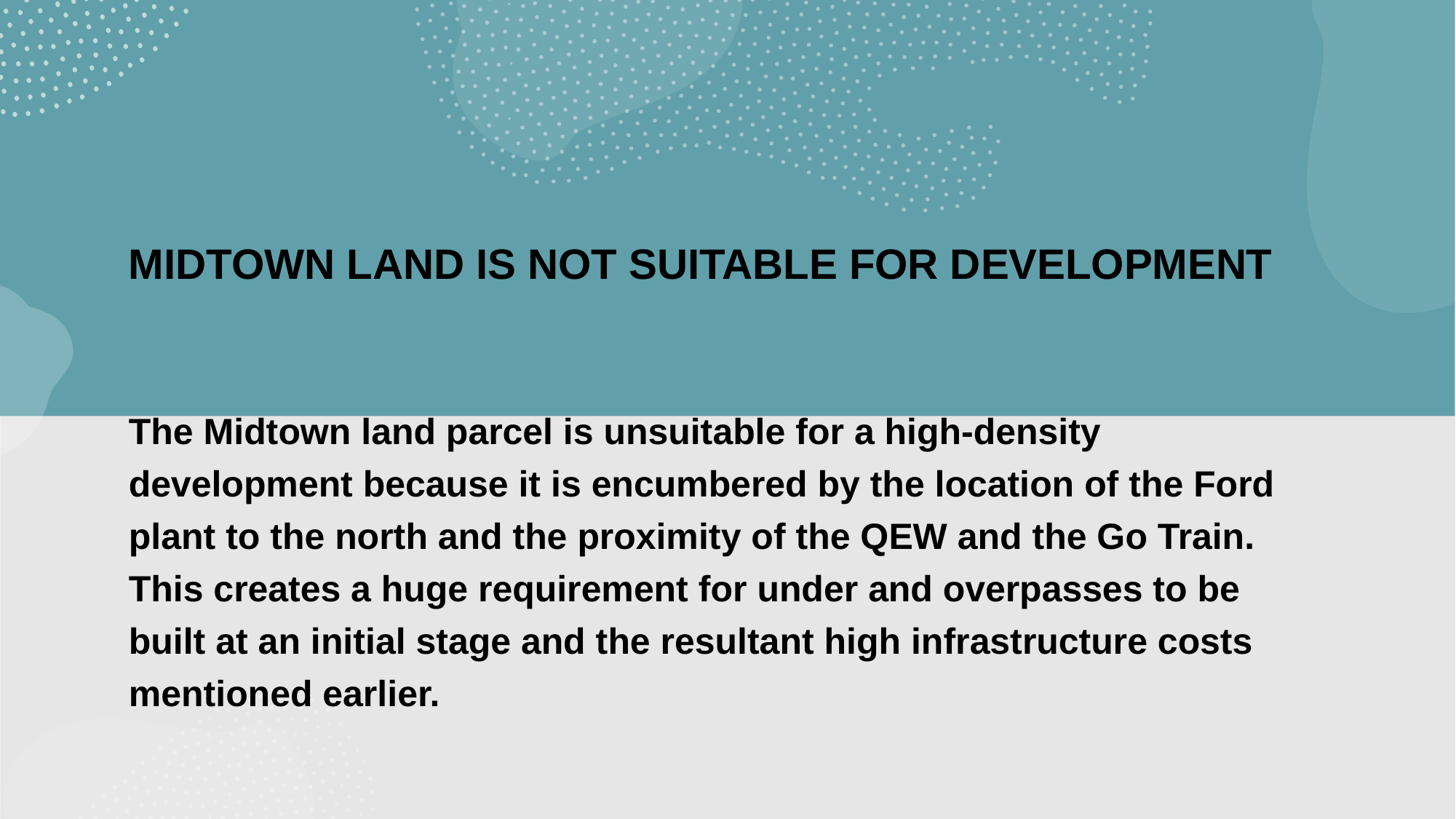

MIDTOWN LAND IS NOT SUITABLE FOR DEVELOPMENT

The Midtown land parcel is unsuitable for a high-density development because it is encumbered by the location of the Ford plant to the north and the proximity of the QEW and the Go Train. This creates a huge requirement for under and overpasses to be built at an initial stage and the resultant high infrastructure costs mentioned earlier.